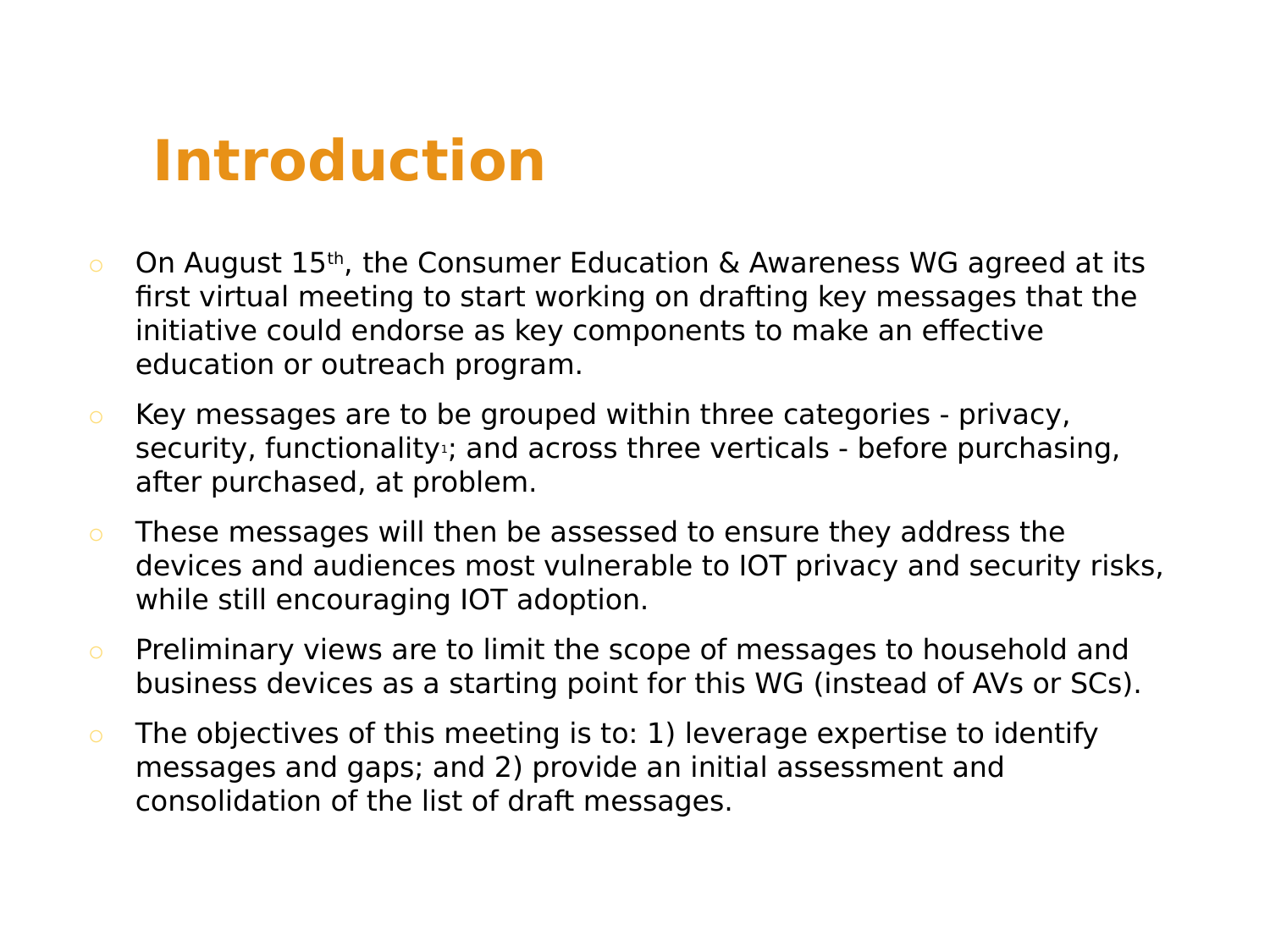

# Introduction
On August 15th, the Consumer Education & Awareness WG agreed at its first virtual meeting to start working on drafting key messages that the initiative could endorse as key components to make an effective education or outreach program.
Key messages are to be grouped within three categories - privacy, security, functionality1; and across three verticals - before purchasing, after purchased, at problem.
These messages will then be assessed to ensure they address the devices and audiences most vulnerable to IOT privacy and security risks, while still encouraging IOT adoption.
Preliminary views are to limit the scope of messages to household and business devices as a starting point for this WG (instead of AVs or SCs).
The objectives of this meeting is to: 1) leverage expertise to identify messages and gaps; and 2) provide an initial assessment and consolidation of the list of draft messages.